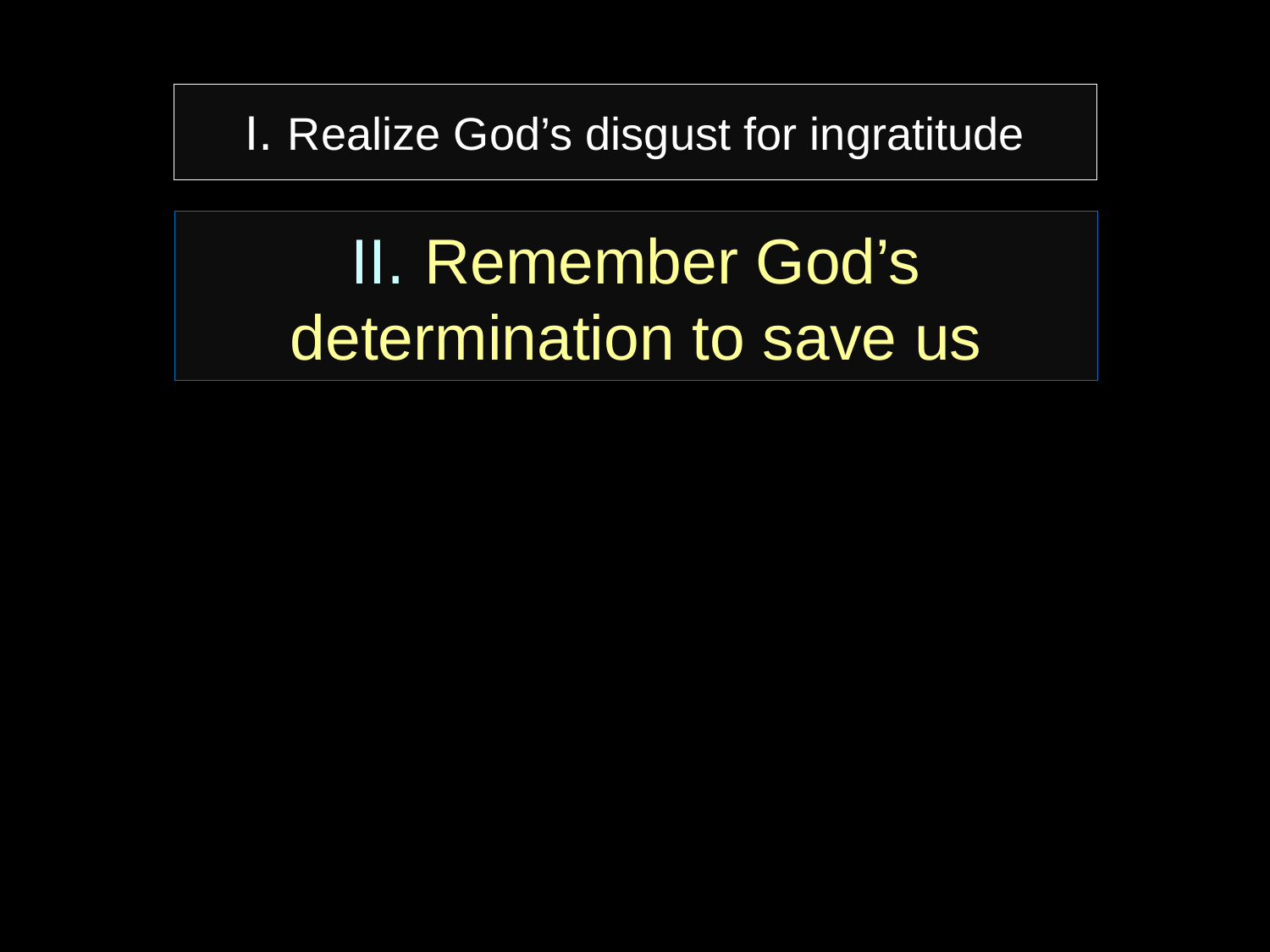

# I. Realize God’s disgust for ingratitude
II. Remember God’s
determination to save us